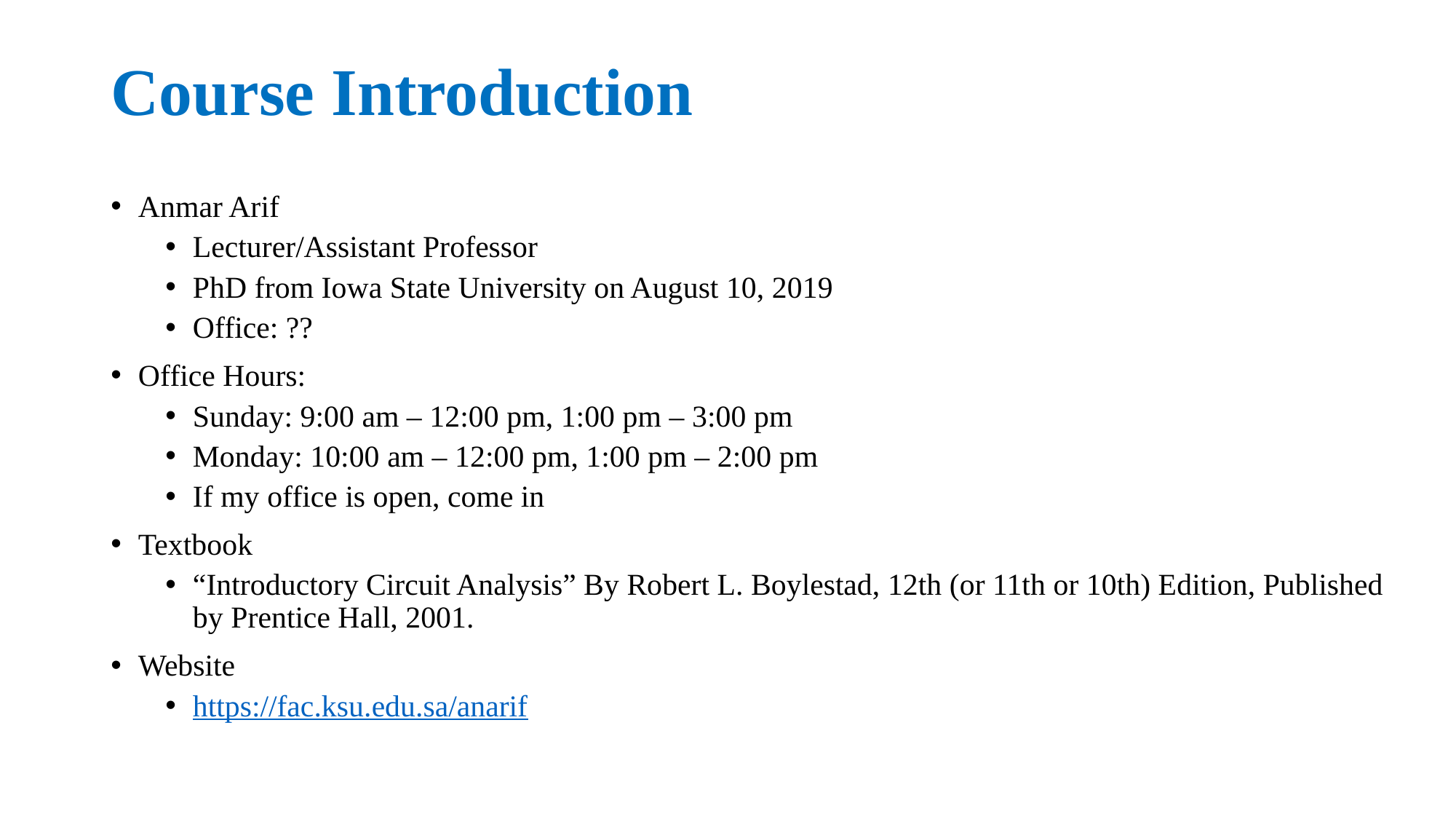

# Course Introduction
Anmar Arif
Lecturer/Assistant Professor
PhD from Iowa State University on August 10, 2019
Office: ??
Office Hours:
Sunday: 9:00 am – 12:00 pm, 1:00 pm – 3:00 pm
Monday: 10:00 am – 12:00 pm, 1:00 pm – 2:00 pm
If my office is open, come in
Textbook
“Introductory Circuit Analysis” By Robert L. Boylestad, 12th (or 11th or 10th) Edition, Published by Prentice Hall, 2001.
Website
https://fac.ksu.edu.sa/anarif